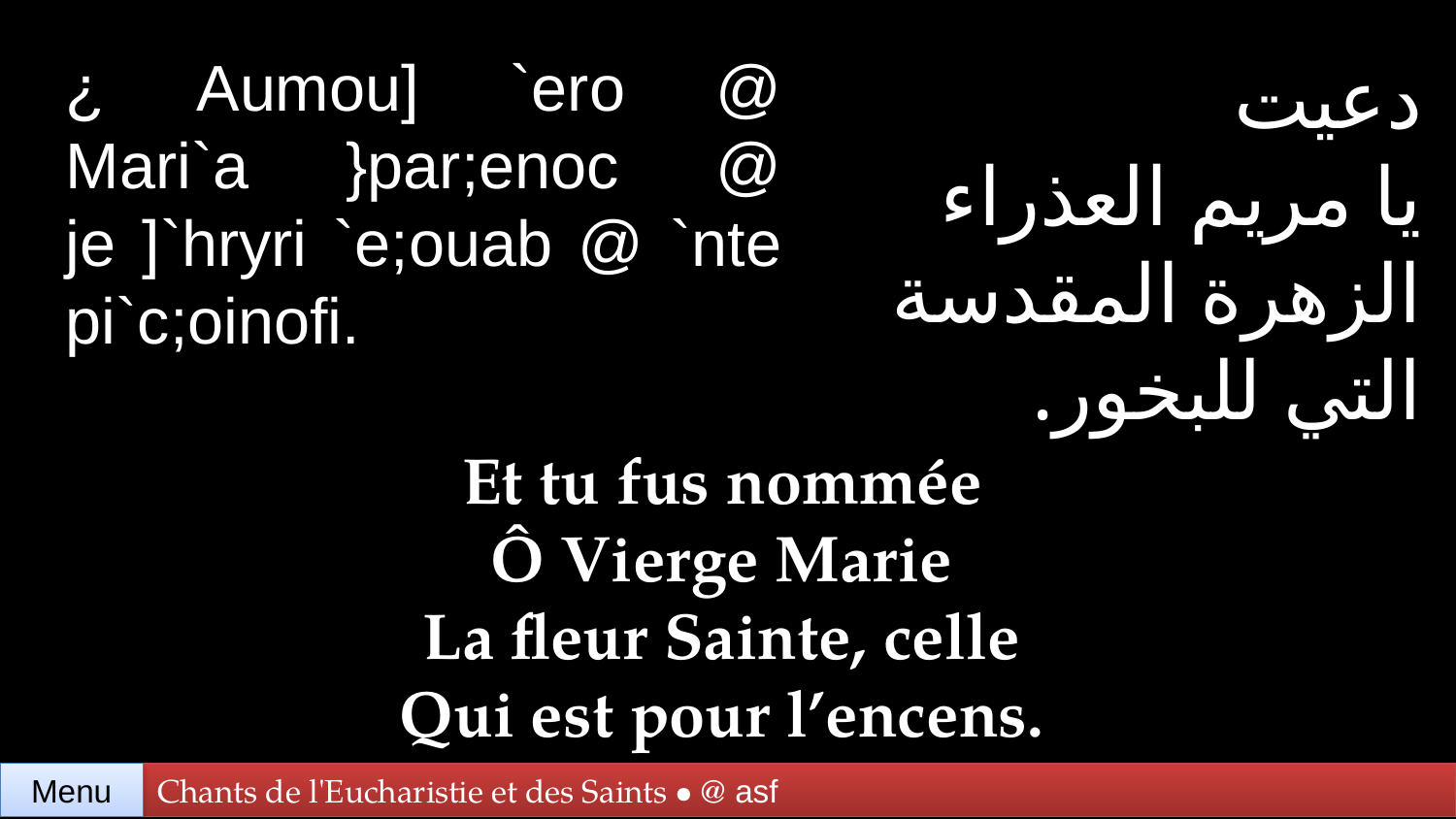

¿ Aumou] `ero @ Mari`a }par;enoc @ je ]`hryri `e;ouab @ `nte pi`c;oinofi.
دعيت
يا مريم العذراء
الزهرة المقدسة
التي للبخور.
Et tu fus nommée
Ô Vierge Marie
La fleur Sainte, celle
Qui est pour l’encens.
Menu
Chants de l'Eucharistie et des Saints • @ asf